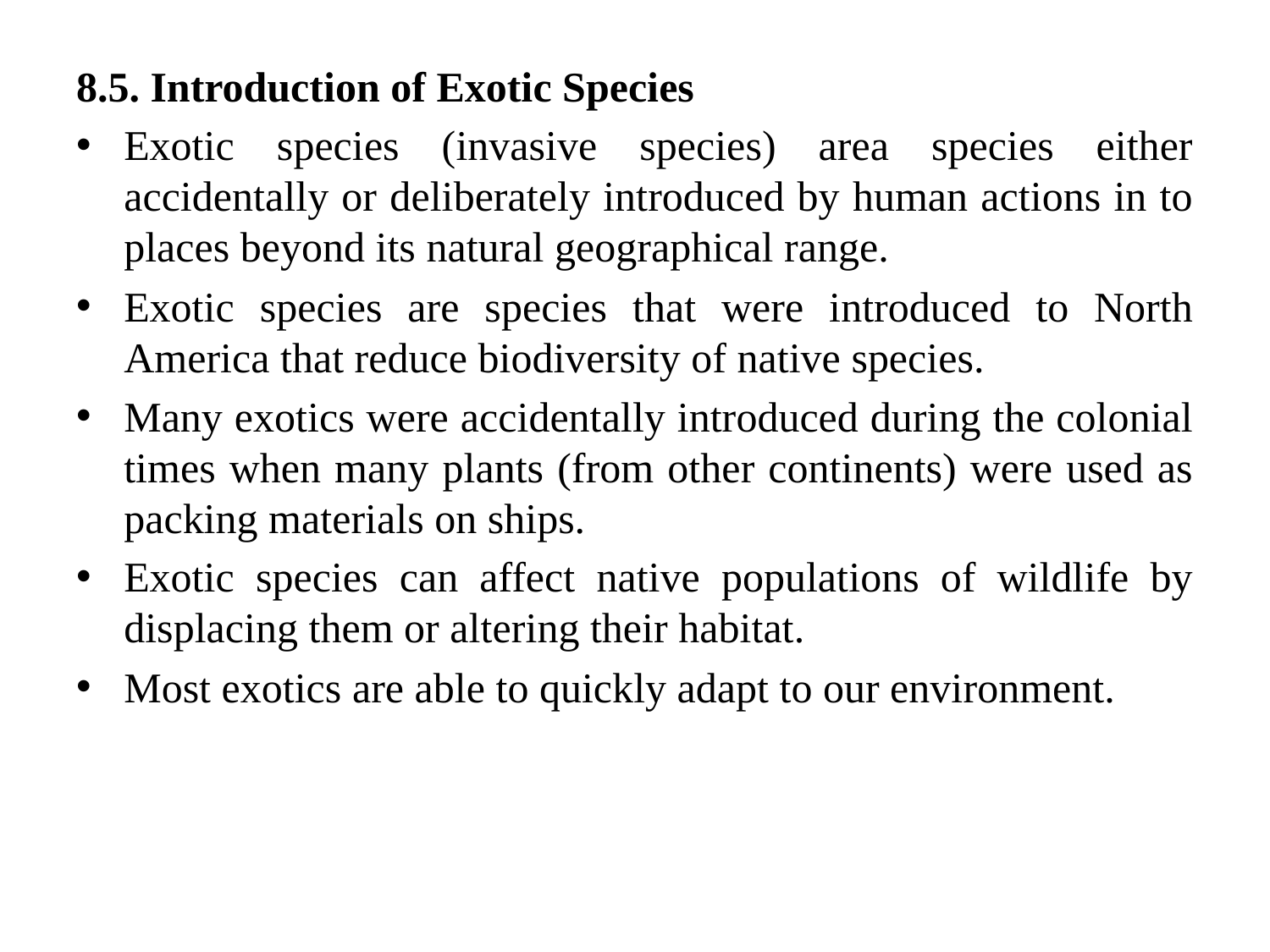

8.5. Introduction of Exotic Species
Exotic species (invasive species) area species either accidentally or deliberately introduced by human actions in to places beyond its natural geographical range.
Exotic species are species that were introduced to North America that reduce biodiversity of native species.
Many exotics were accidentally introduced during the colonial times when many plants (from other continents) were used as packing materials on ships.
Exotic species can affect native populations of wildlife by displacing them or altering their habitat.
Most exotics are able to quickly adapt to our environment.